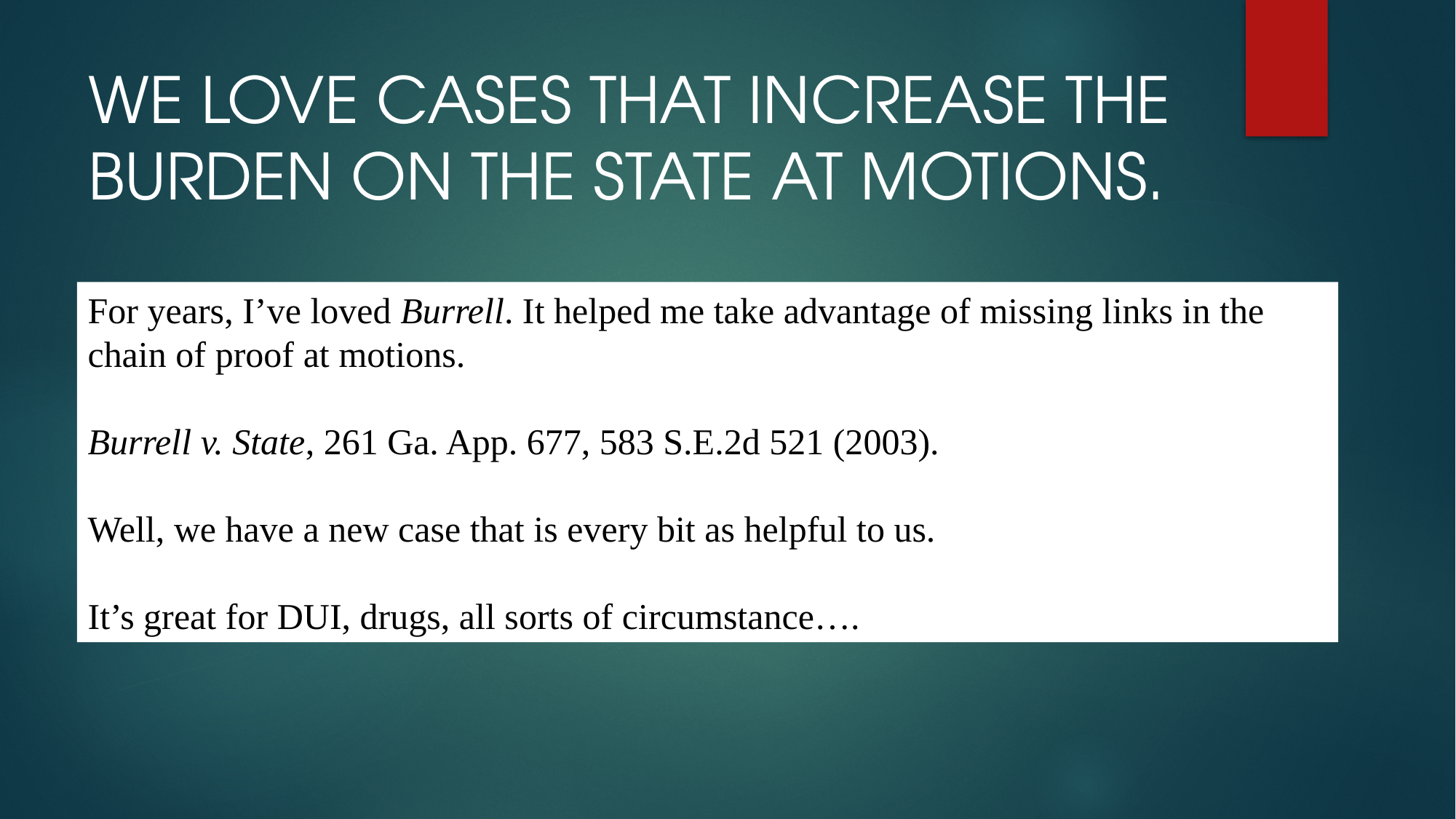

# We love cases that increase the burden on the state at motions.
For years, I’ve loved Burrell. It helped me take advantage of missing links in the chain of proof at motions.

Burrell v. State, 261 Ga. App. 677, 583 S.E.2d 521 (2003).

Well, we have a new case that is every bit as helpful to us.

It’s great for DUI, drugs, all sorts of circumstance….